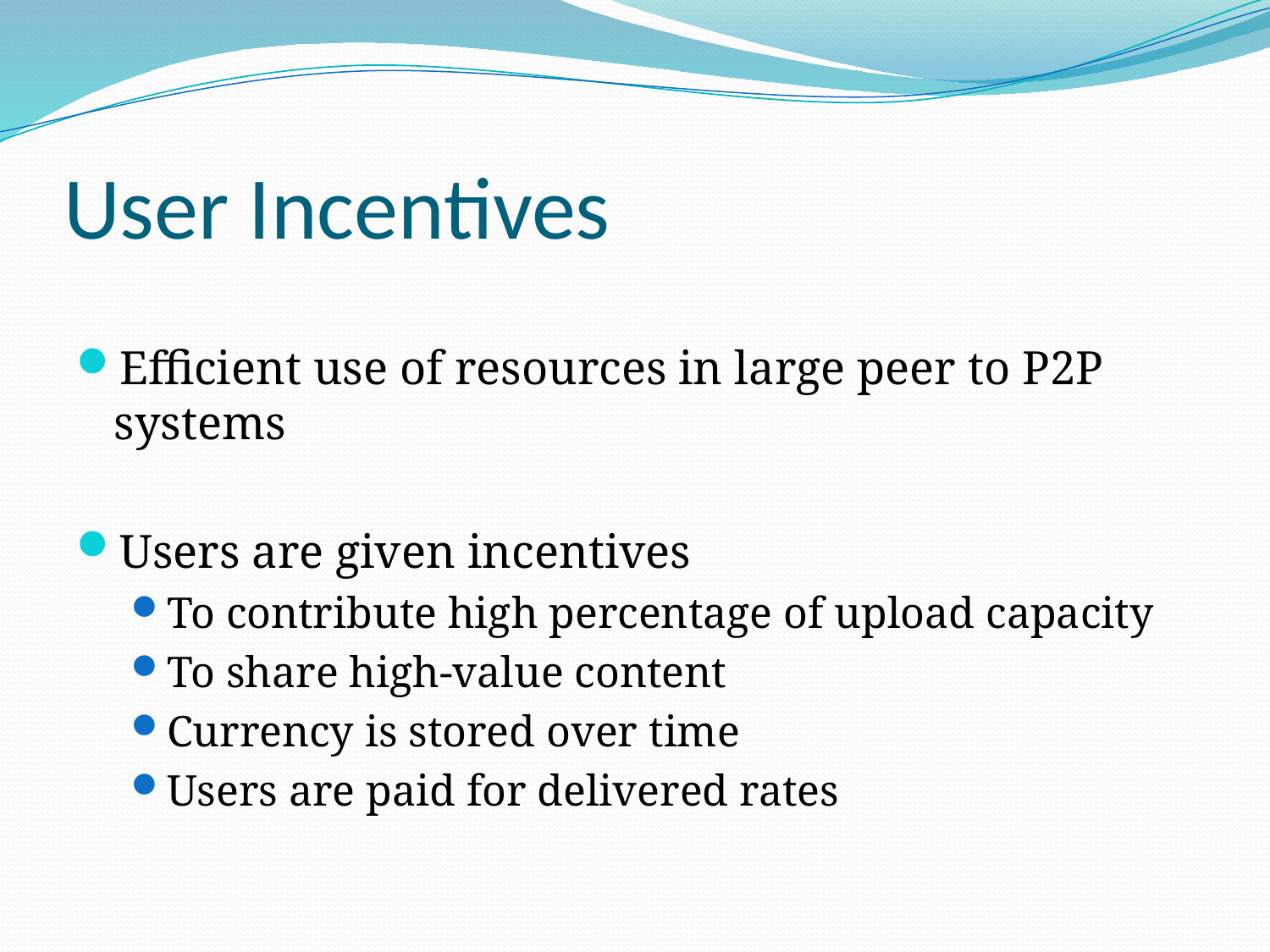

# User Incentives

Efficient use of resources in large peer to P2P systems

Users are given incentives
To contribute high percentage of upload capacity
To share high-value content
Currency is stored over time
Users are paid for delivered rates